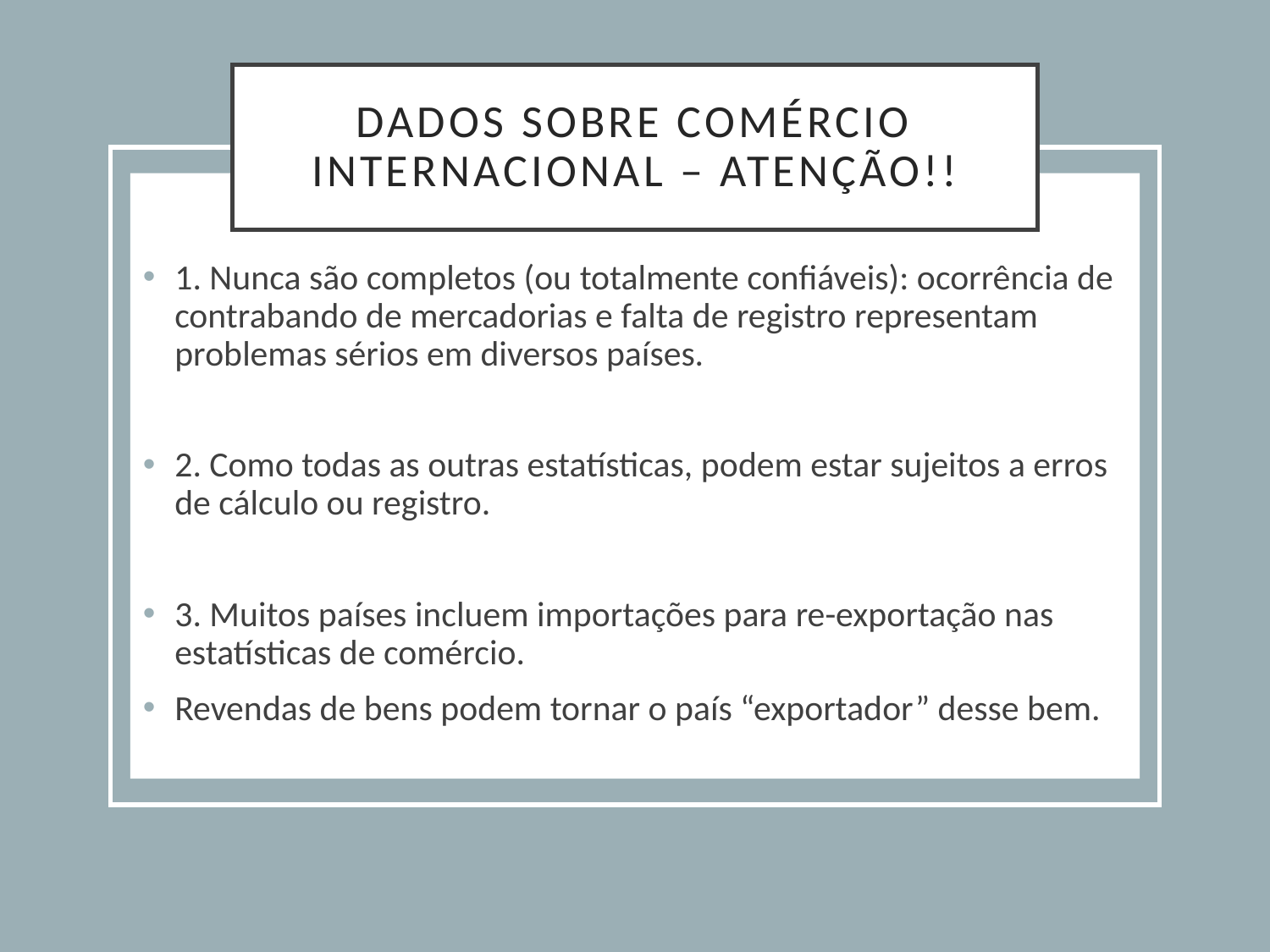

# Dados sobre comércio internacional – Atenção!!

1. Nunca são completos (ou totalmente confiáveis): ocorrência de contrabando de mercadorias e falta de registro representam problemas sérios em diversos países.

2. Como todas as outras estatísticas, podem estar sujeitos a erros de cálculo ou registro.

3. Muitos países incluem importações para re-exportação nas estatísticas de comércio.
Revendas de bens podem tornar o país “exportador” desse bem.